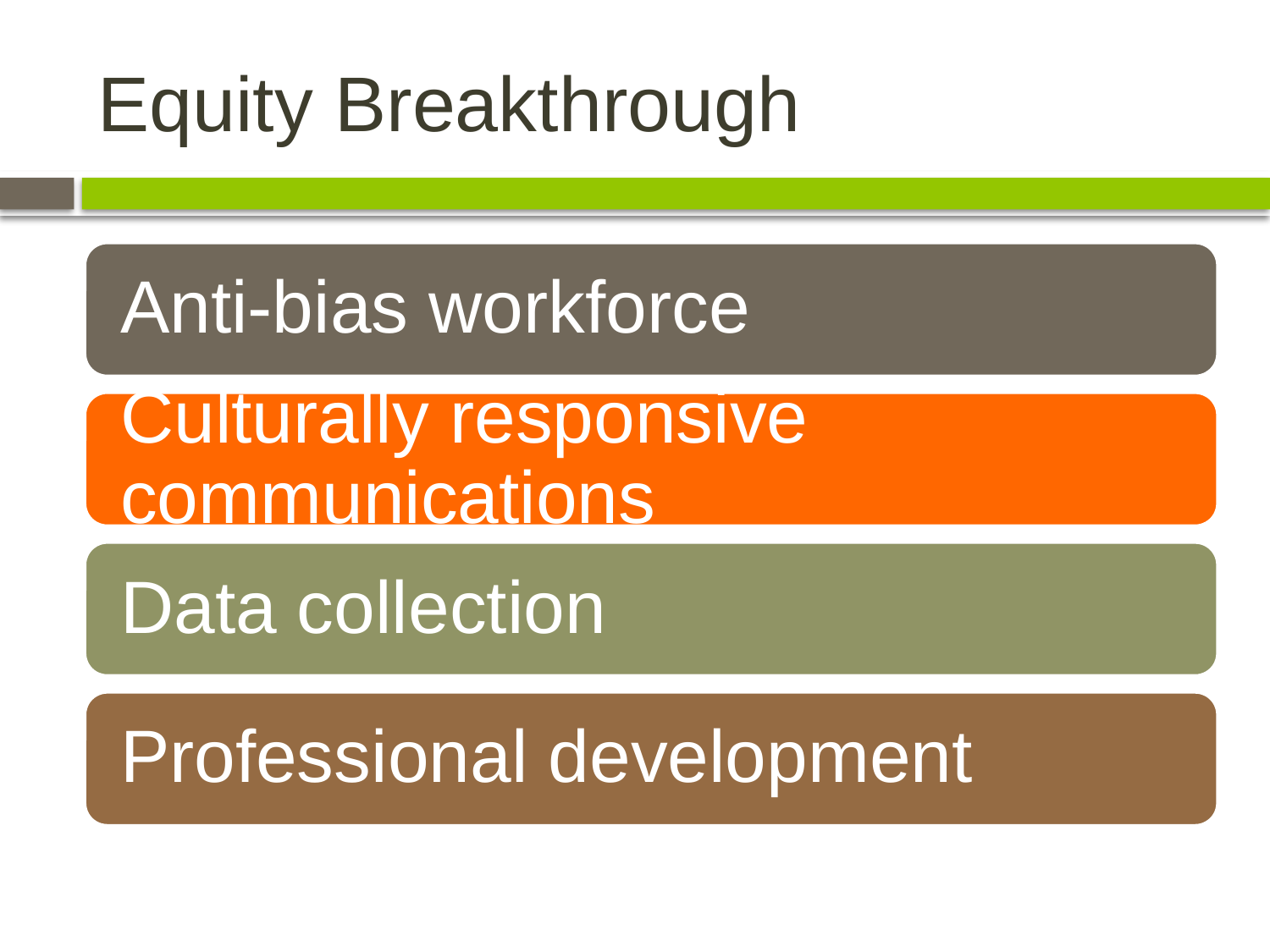

# Equity Breakthrough
Anti-bias workforce
Culturally responsive communications
Data collection
Professional development